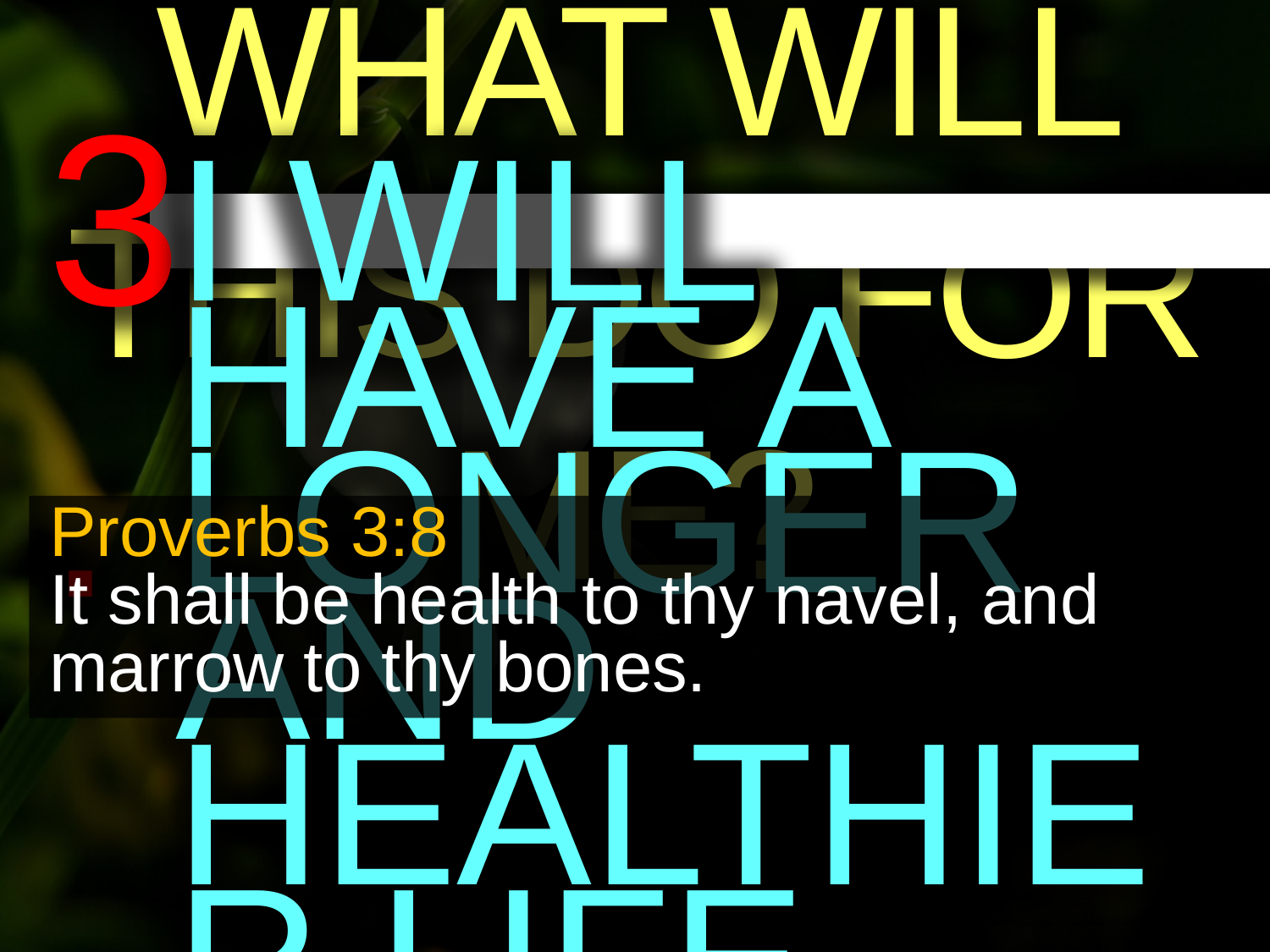

WHAT WILL THIS DO FOR ME?
3.
I WILL HAVE A LONGER AND HEALTHIER LIFE

Proverbs 3:8
It shall be health to thy navel, and marrow to thy bones.